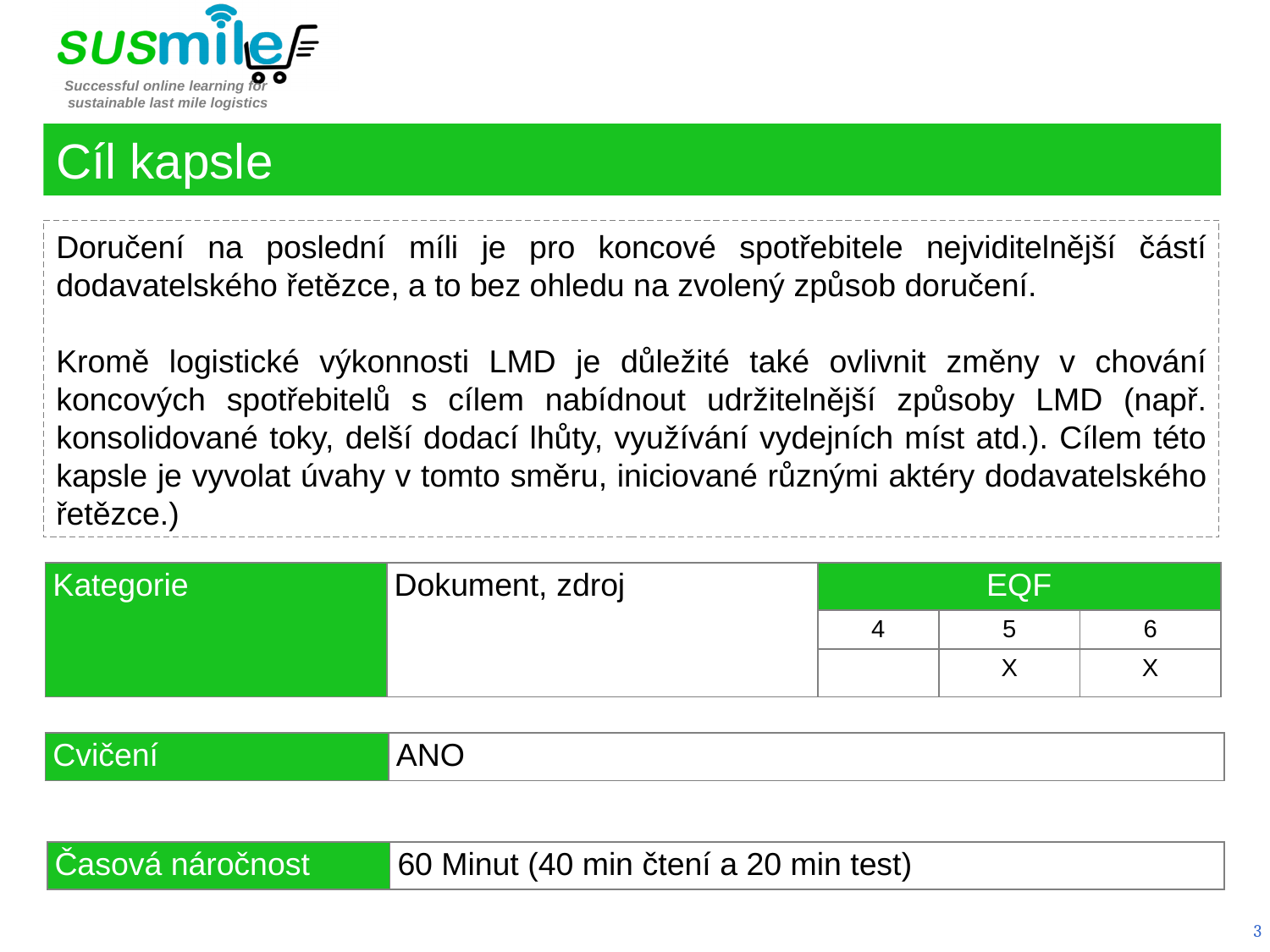

Cíl kapsle
Doručení na poslední míli je pro koncové spotřebitele nejviditelnější částí dodavatelského řetězce, a to bez ohledu na zvolený způsob doručení.

Kromě logistické výkonnosti LMD je důležité také ovlivnit změny v chování koncových spotřebitelů s cílem nabídnout udržitelnější způsoby LMD (např. konsolidované toky, delší dodací lhůty, využívání vydejních míst atd.). Cílem této kapsle je vyvolat úvahy v tomto směru, iniciované různými aktéry dodavatelského řetězce.)
| Kategorie | Dokument, zdroj | EQF |  |  |
| --- | --- | --- | --- | --- |
|  |  | 4 | 5 | 6 |
|  |  |  | X | X |
| Cvičení | ANO |
| --- | --- |
| Časová náročnost | 60 Minut (40 min čtení a 20 min test) |
| --- | --- |
3